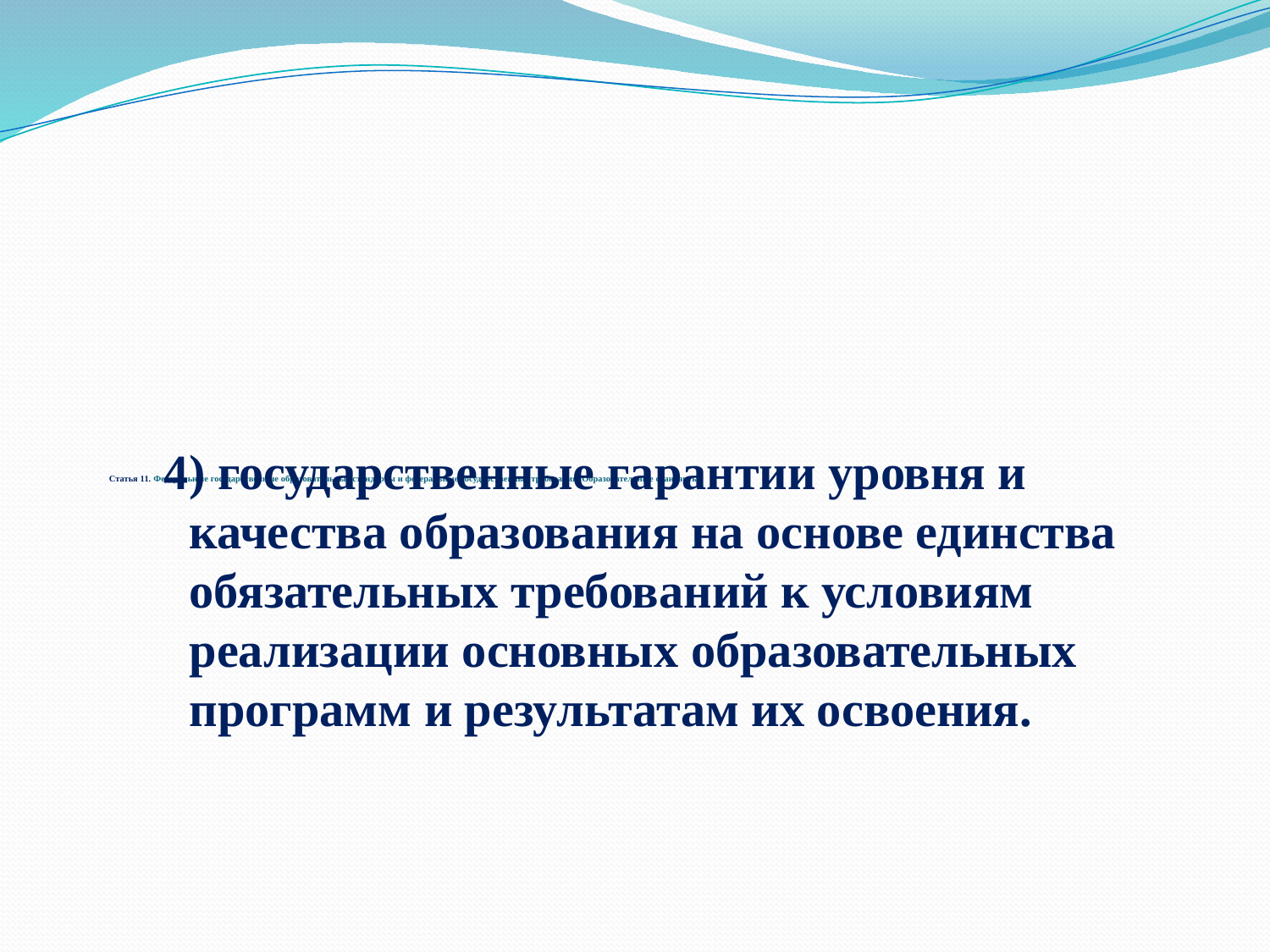

# Статья 11. Федеральные государственные образовательные стандарты и федеральные государственные требования. Образовательные стандарты
 4) государственные гарантии уровня и качества образования на основе единства обязательных требований к условиям реализации основных образовательных программ и результатам их освоения.